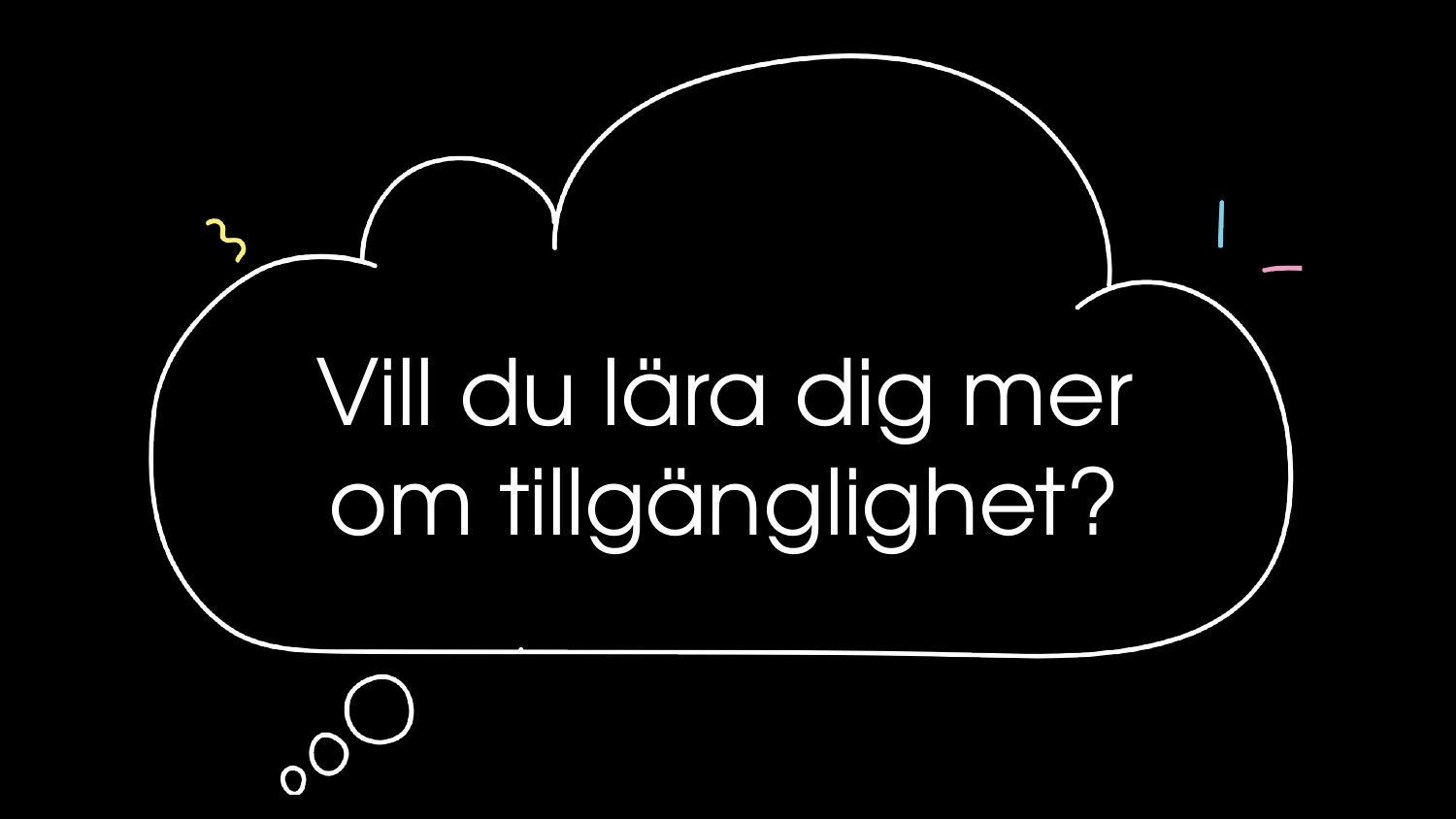

Vill du lära dig mer om tillgänglighet?